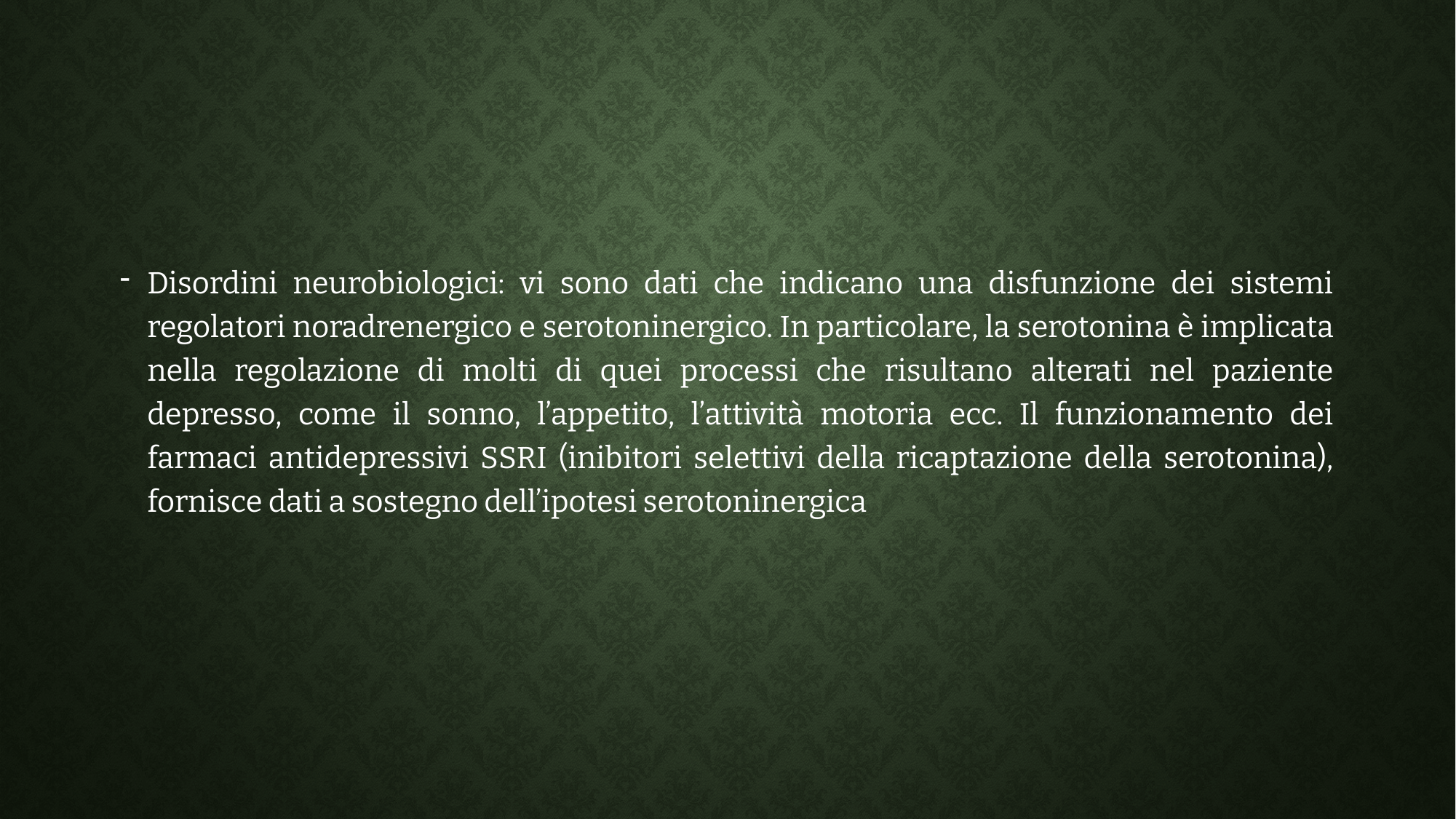

#
Disordini neurobiologici: vi sono dati che indicano una disfunzione dei sistemi regolatori noradrenergico e serotoninergico. In particolare, la serotonina è implicata nella regolazione di molti di quei processi che risultano alterati nel paziente depresso, come il sonno, l’appetito, l’attività motoria ecc. Il funzionamento dei farmaci antidepressivi SSRI (inibitori selettivi della ricaptazione della serotonina), fornisce dati a sostegno dell’ipotesi serotoninergica